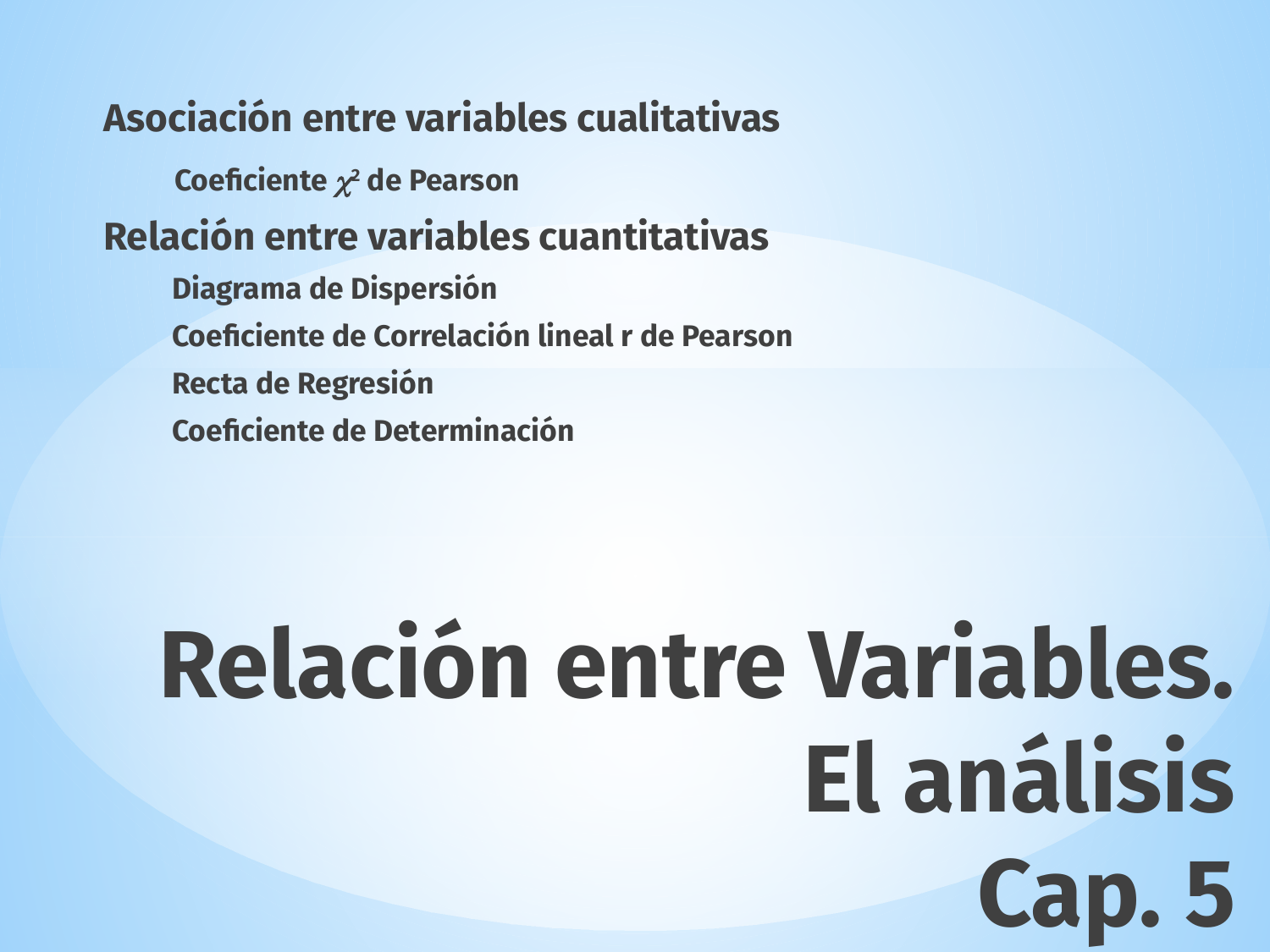

Asociación entre variables cualitativas
	 Coeficiente χ2 de Pearson
Relación entre variables cuantitativas
Diagrama de Dispersión
Coeficiente de Correlación lineal r de Pearson
Recta de Regresión
Coeficiente de Determinación
Relación entre Variables.
El análisis
Cap. 5